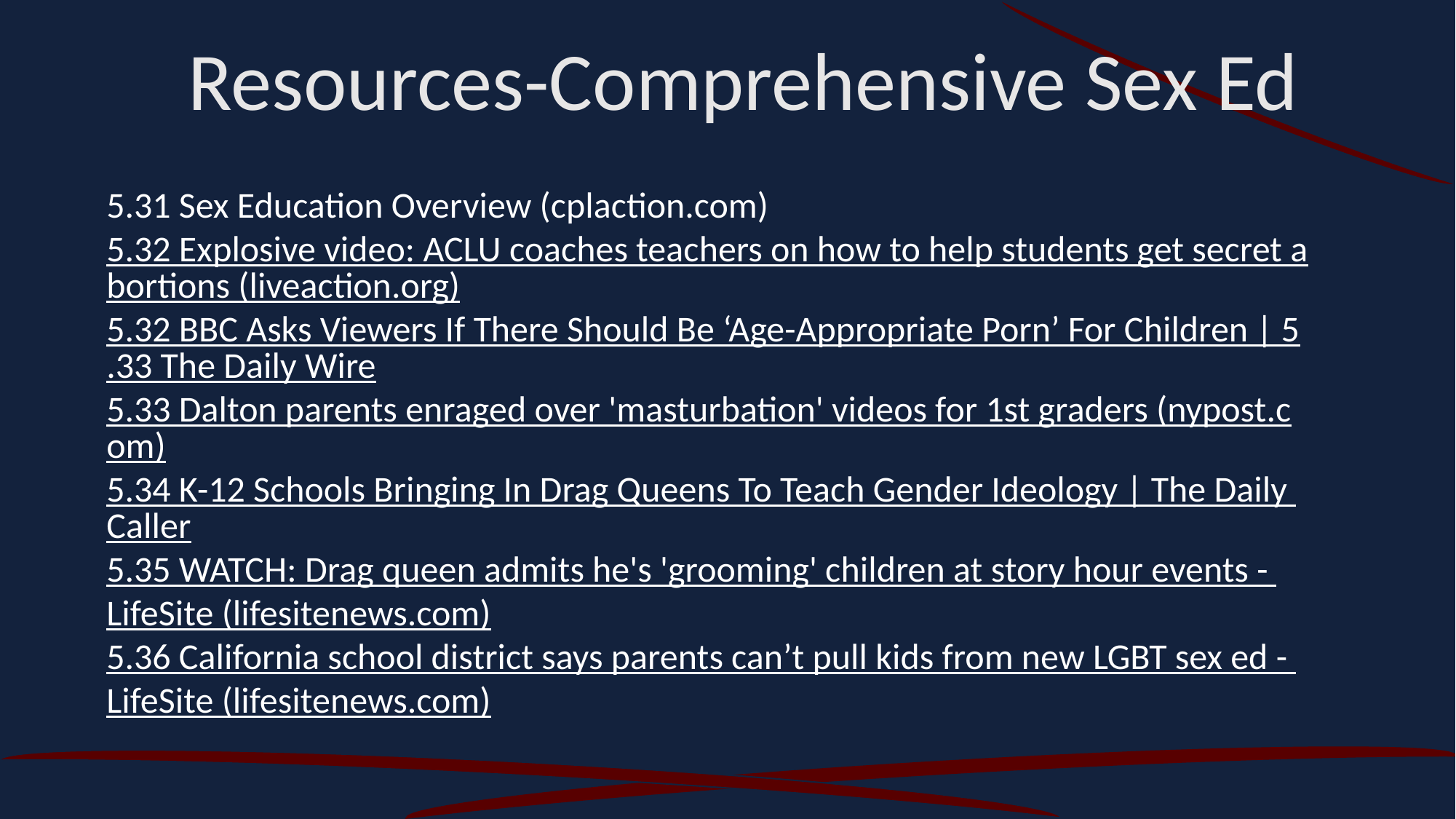

Resources-Comprehensive Sex Ed
5.31 Sex Education Overview (cplaction.com)
5.32 Explosive video: ACLU coaches teachers on how to help students get secret abortions (liveaction.org)
5.32 BBC Asks Viewers If There Should Be ‘Age-Appropriate Porn’ For Children | 5.33 The Daily Wire5.33 Dalton parents enraged over 'masturbation' videos for 1st graders (nypost.com)
5.34 K-12 Schools Bringing In Drag Queens To Teach Gender Ideology | The Daily Caller
5.35 WATCH: Drag queen admits he's 'grooming' children at story hour events - LifeSite (lifesitenews.com)
5.36 California school district says parents can’t pull kids from new LGBT sex ed - LifeSite (lifesitenews.com)